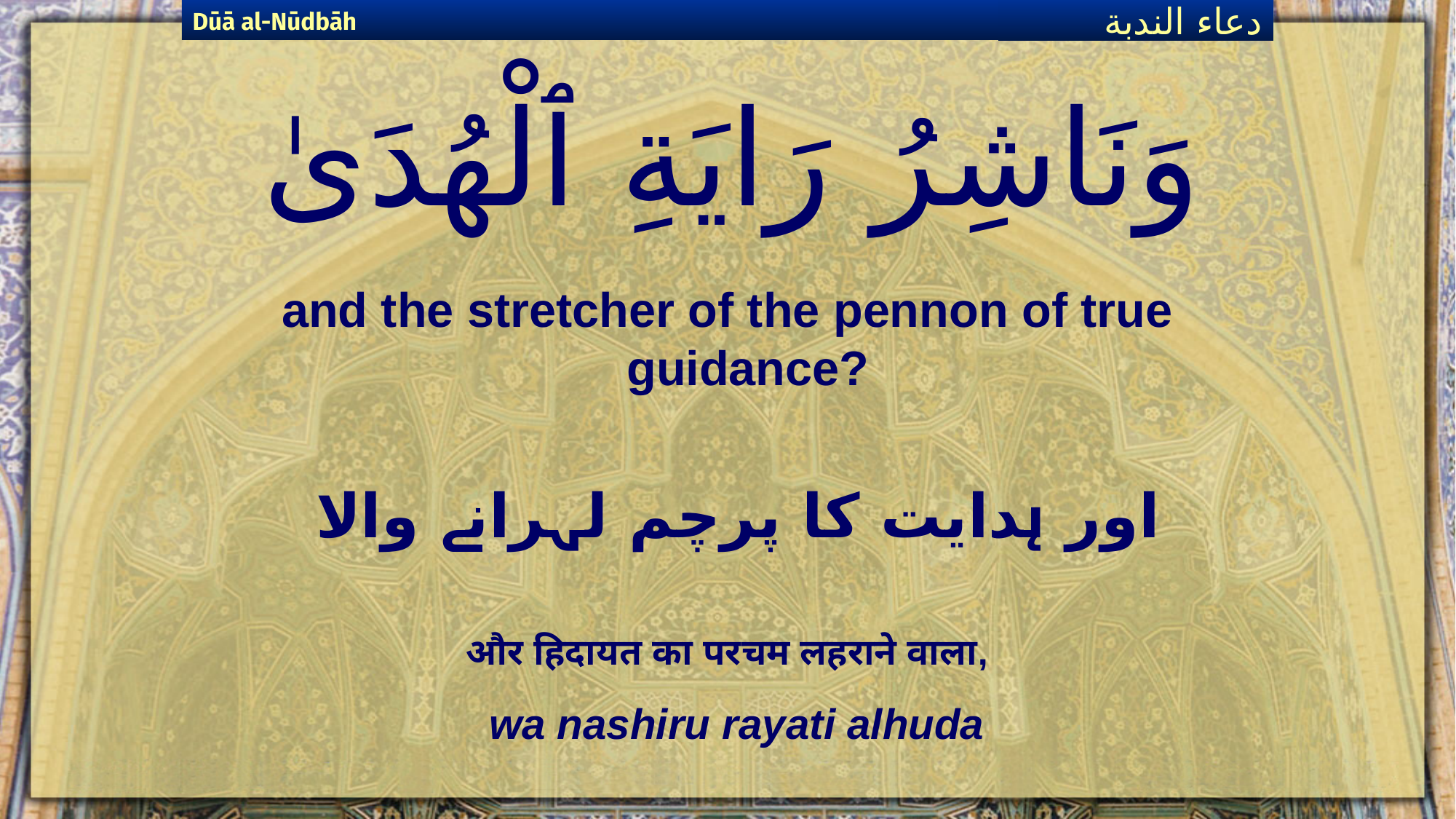

Dūā al-Nūdbāh
دعاء الندبة
# وَنَاشِرُ رَايَةِ ٱلْهُدَىٰ
and the stretcher of the pennon of true guidance?
اور ہدایت کا پرچم لہرانے والا
और हिदायत का परचम लहराने वाला,
wa nashiru rayati alhuda